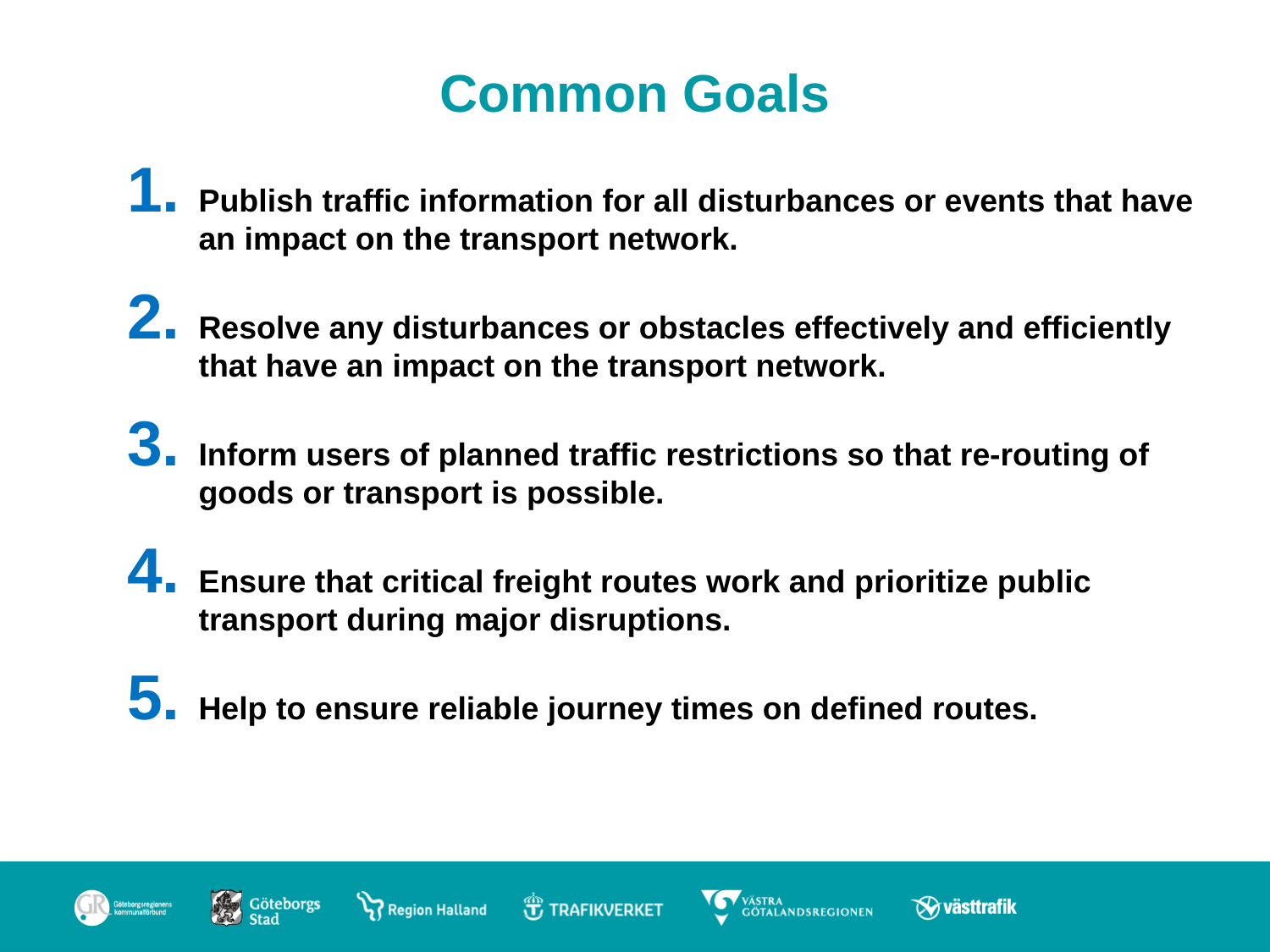

# Common Goals

Publish traffic information for all disturbances or events that have an impact on the transport network.

Resolve any disturbances or obstacles effectively and efficiently that have an impact on the transport network.

Inform users of planned traffic restrictions so that re-routing of goods or transport is possible.

Ensure that critical freight routes work and prioritize public transport during major disruptions.

Help to ensure reliable journey times on defined routes.